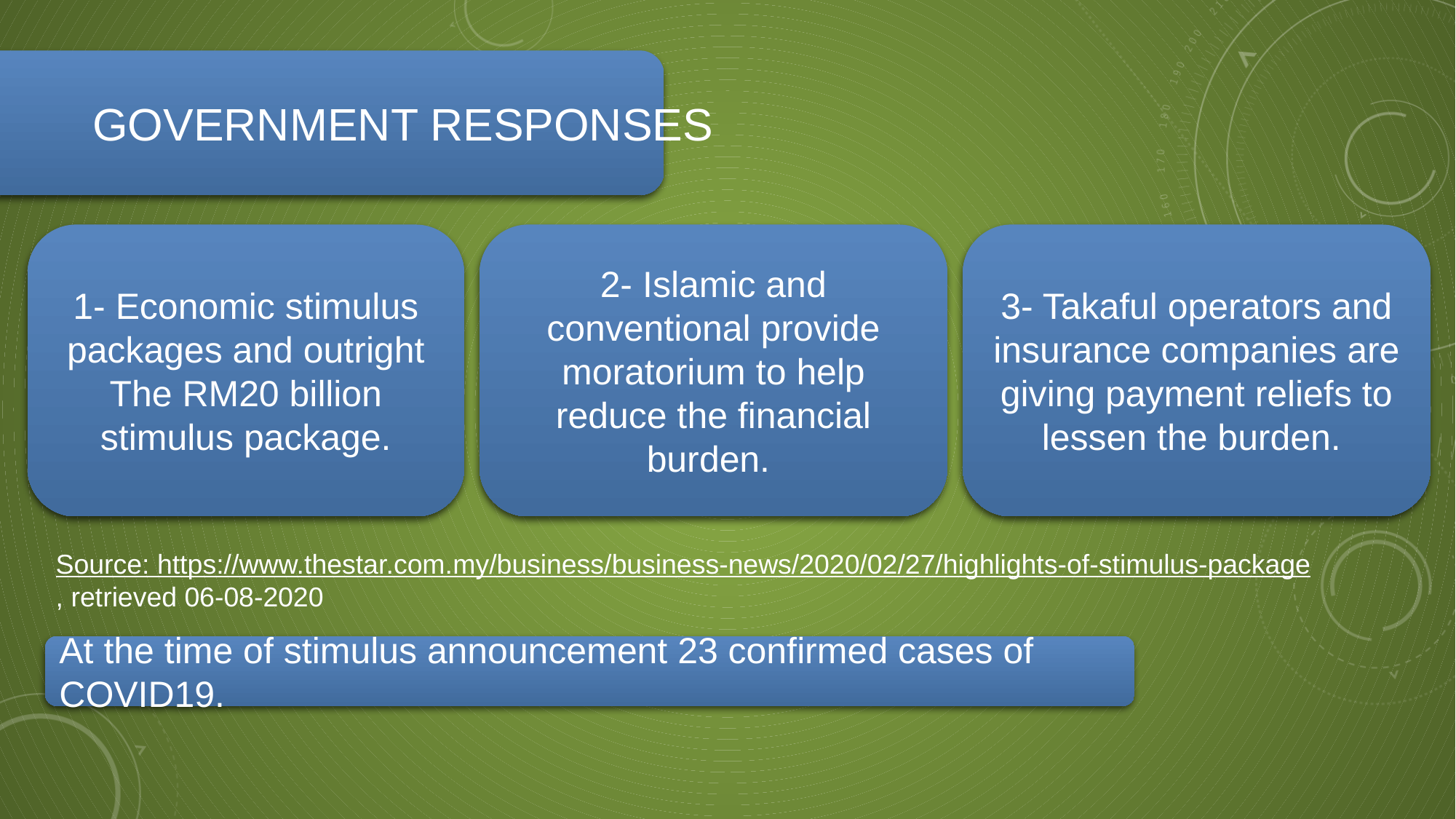

# GOVERNMENT RESPONSES

1- Economic stimulus packages and outright The RM20 billion stimulus package.
2- Islamic and conventional provide moratorium to help reduce the financial burden.
3- Takaful operators and insurance companies are giving payment reliefs to lessen the burden.
Source: https://www.thestar.com.my/business/business-news/2020/02/27/highlights-of-stimulus-package, retrieved 06-08-2020
At the time of stimulus announcement 23 confirmed cases of COVID19.